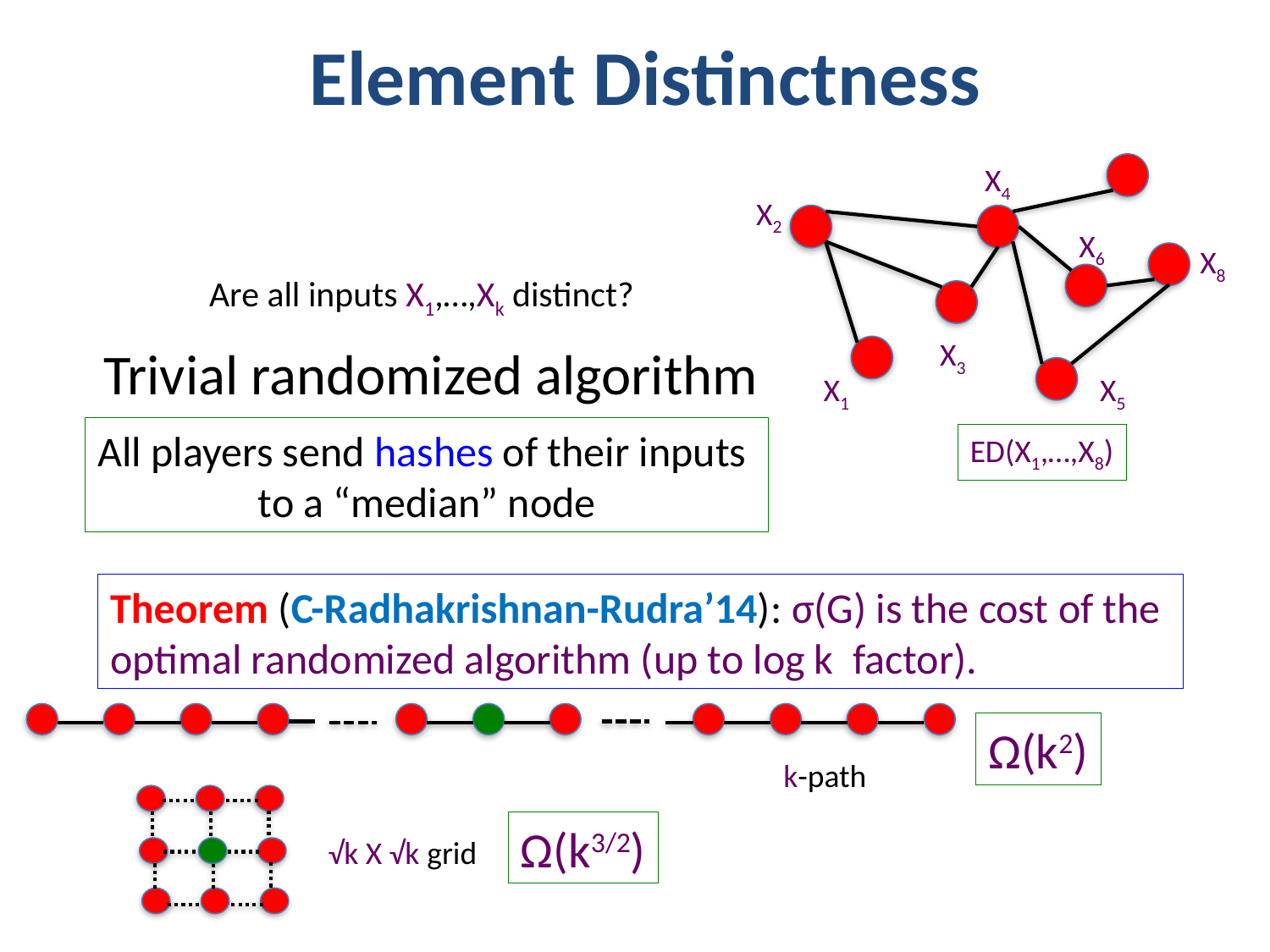

# Element Distinctness

X4
X2

X6
X8

Are all inputs X1,…,Xk distinct?

X3
Trivial randomized algorithm
All players send hashes of their inputs
to a “median” node

X1
X5
ED(X1,…,X8)
Show a lower bound of σ(G)
Theorem (C-Radhakrishnan-Rudra’14): σ(G) is the cost of the
optimal randomized algorithm (up to log k  factor).

Ω(k2)
k-path

√k X √k grid
Ω(k3/2)